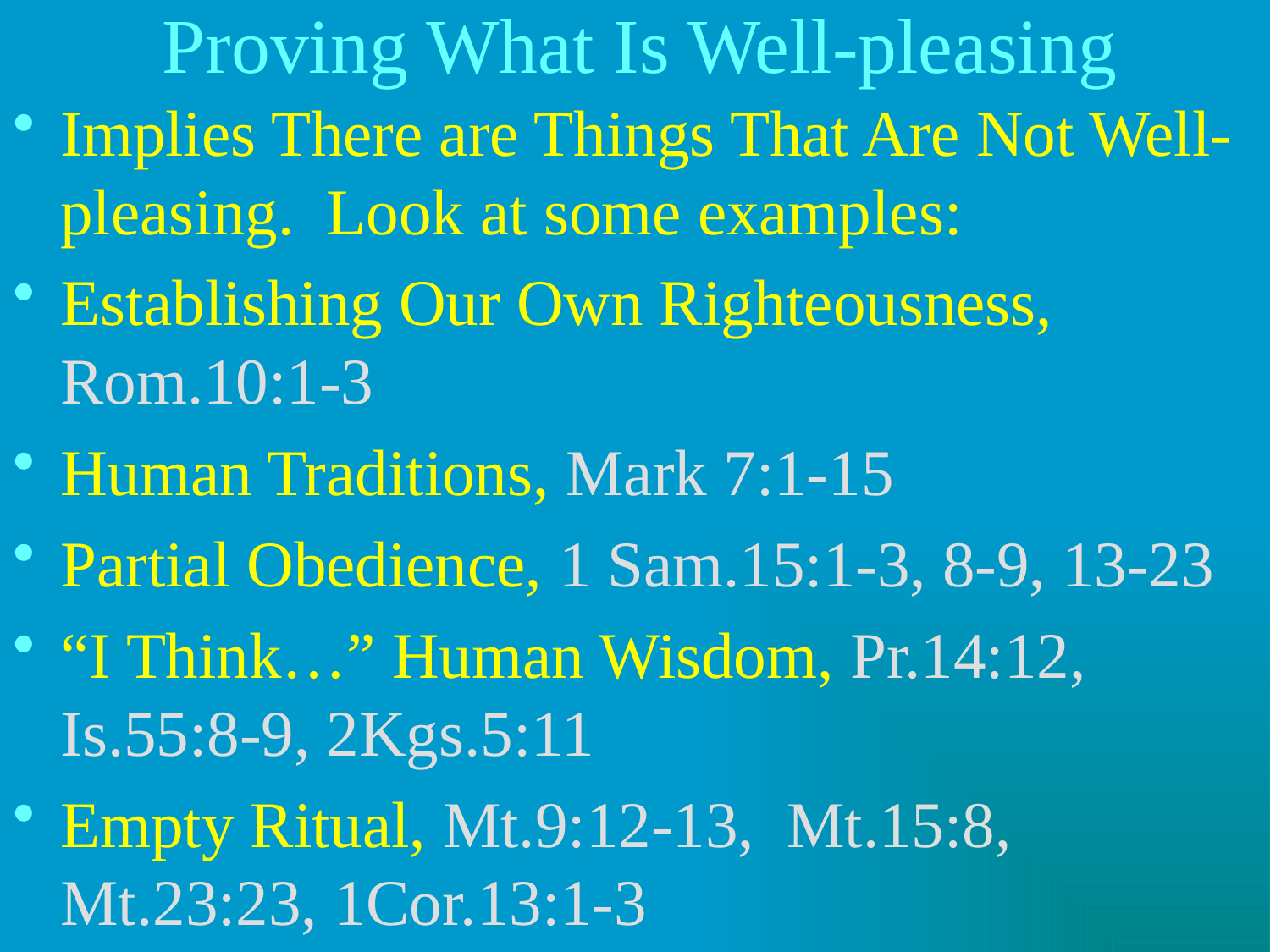

# Proving What Is Well-pleasing
Implies There are Things That Are Not Well-pleasing.  Look at some examples:
Establishing Our Own Righteousness, Rom.10:1-3
Human Traditions, Mark 7:1-15
Partial Obedience, 1 Sam.15:1-3, 8-9, 13-23
“I Think…” Human Wisdom, Pr.14:12,  Is.55:8-9, 2Kgs.5:11
Empty Ritual, Mt.9:12-13,  Mt.15:8, Mt.23:23, 1Cor.13:1-3